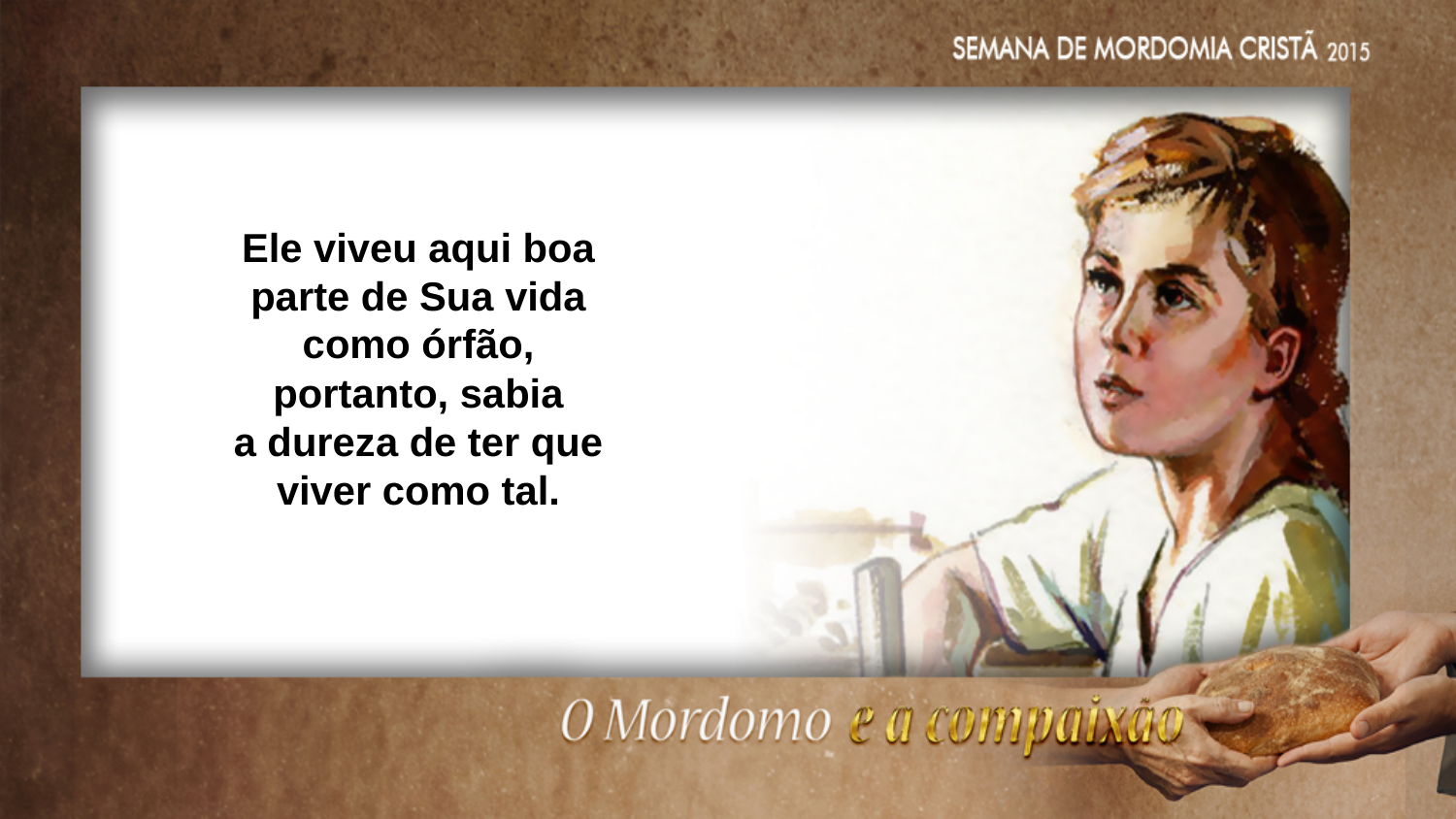

Ele viveu aqui boa parte de Sua vida como órfão, portanto, sabia
a dureza de ter que viver como tal.